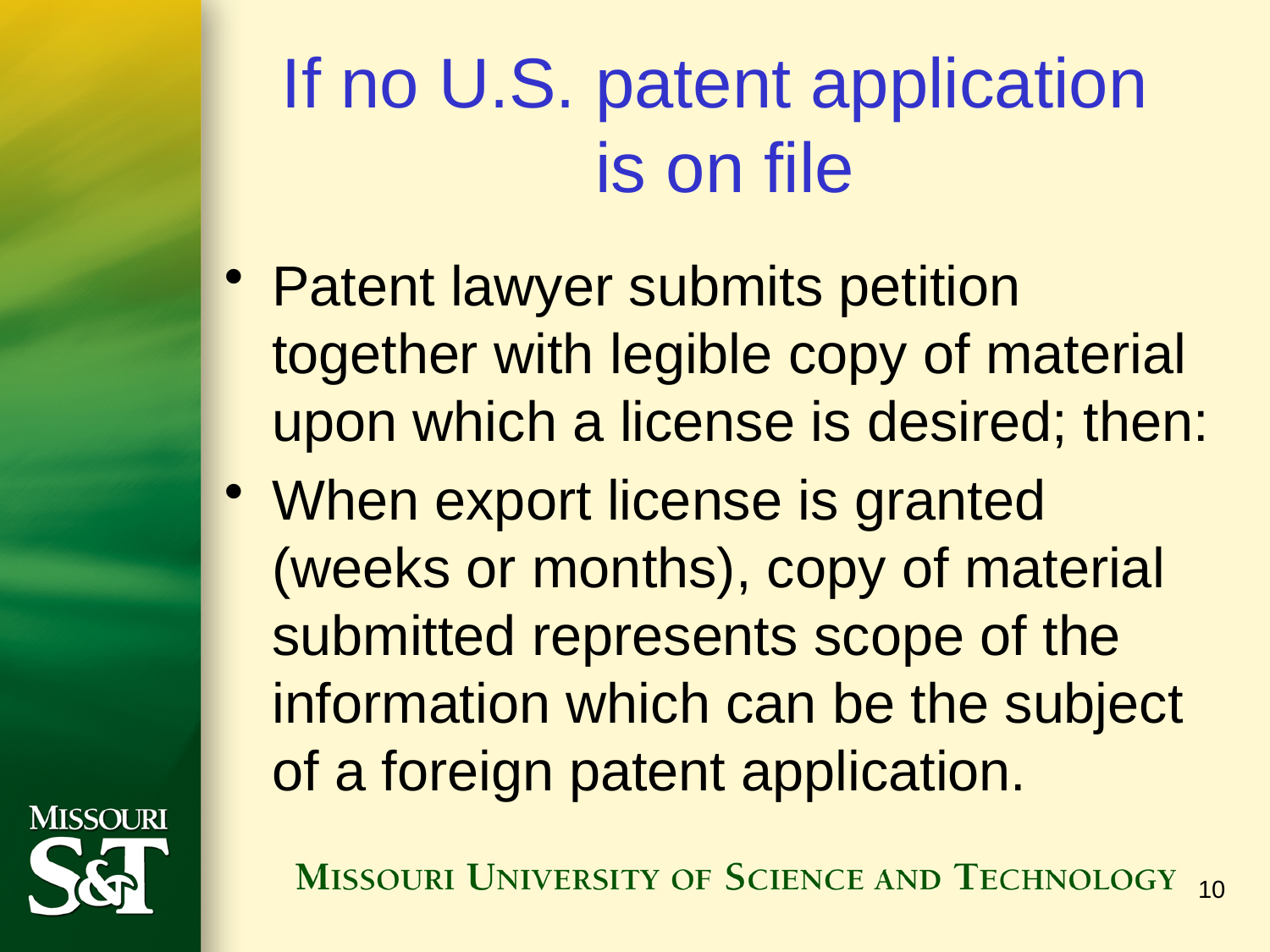

# If no U.S. patent application is on file
Patent lawyer submits petition together with legible copy of material upon which a license is desired; then:
When export license is granted (weeks or months), copy of material submitted represents scope of the information which can be the subject of a foreign patent application.
10